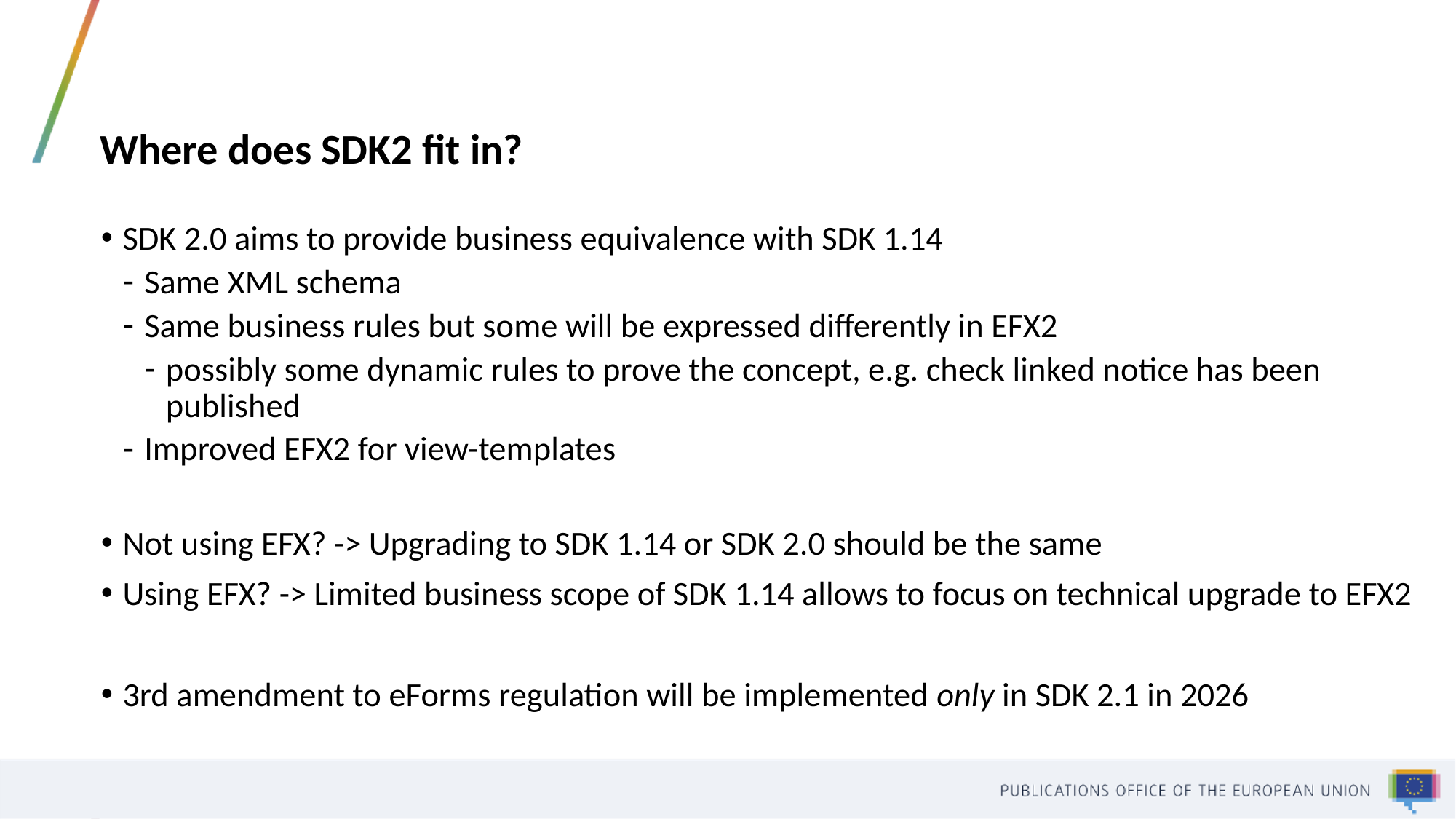

# Where does SDK2 fit in?
SDK 2.0 aims to provide business equivalence with SDK 1.14
Same XML schema
Same business rules but some will be expressed differently in EFX2
possibly some dynamic rules to prove the concept, e.g. check linked notice has been published
Improved EFX2 for view-templates

Not using EFX? -> Upgrading to SDK 1.14 or SDK 2.0 should be the same
Using EFX? -> Limited business scope of SDK 1.14 allows to focus on technical upgrade to EFX2

3rd amendment to eForms regulation will be implemented only in SDK 2.1 in 2026